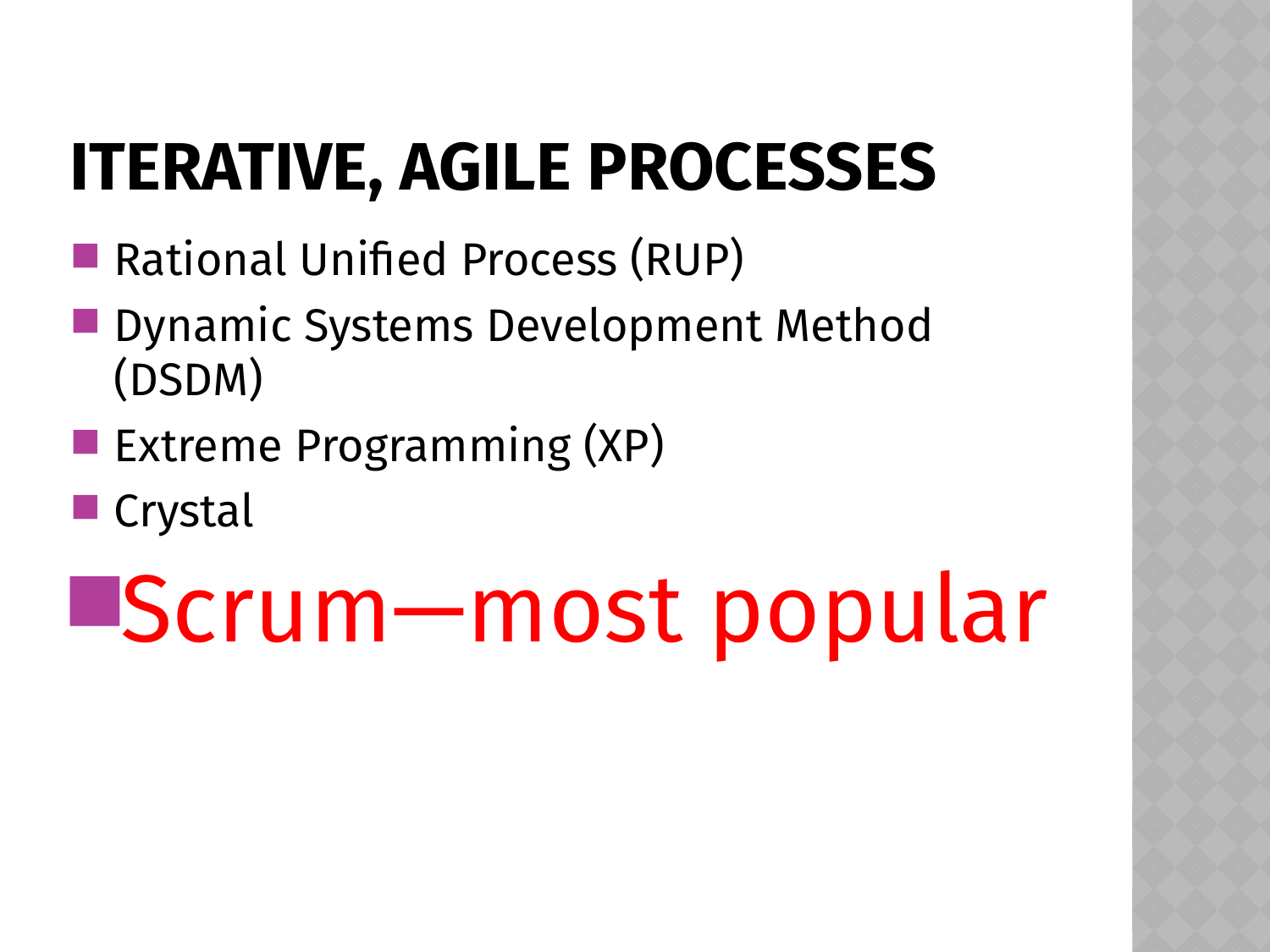

# Iterative, Agile Processes
Rational Unified Process (RUP)
Dynamic Systems Development Method (DSDM)
Extreme Programming (XP)
Crystal
Scrum—most popular